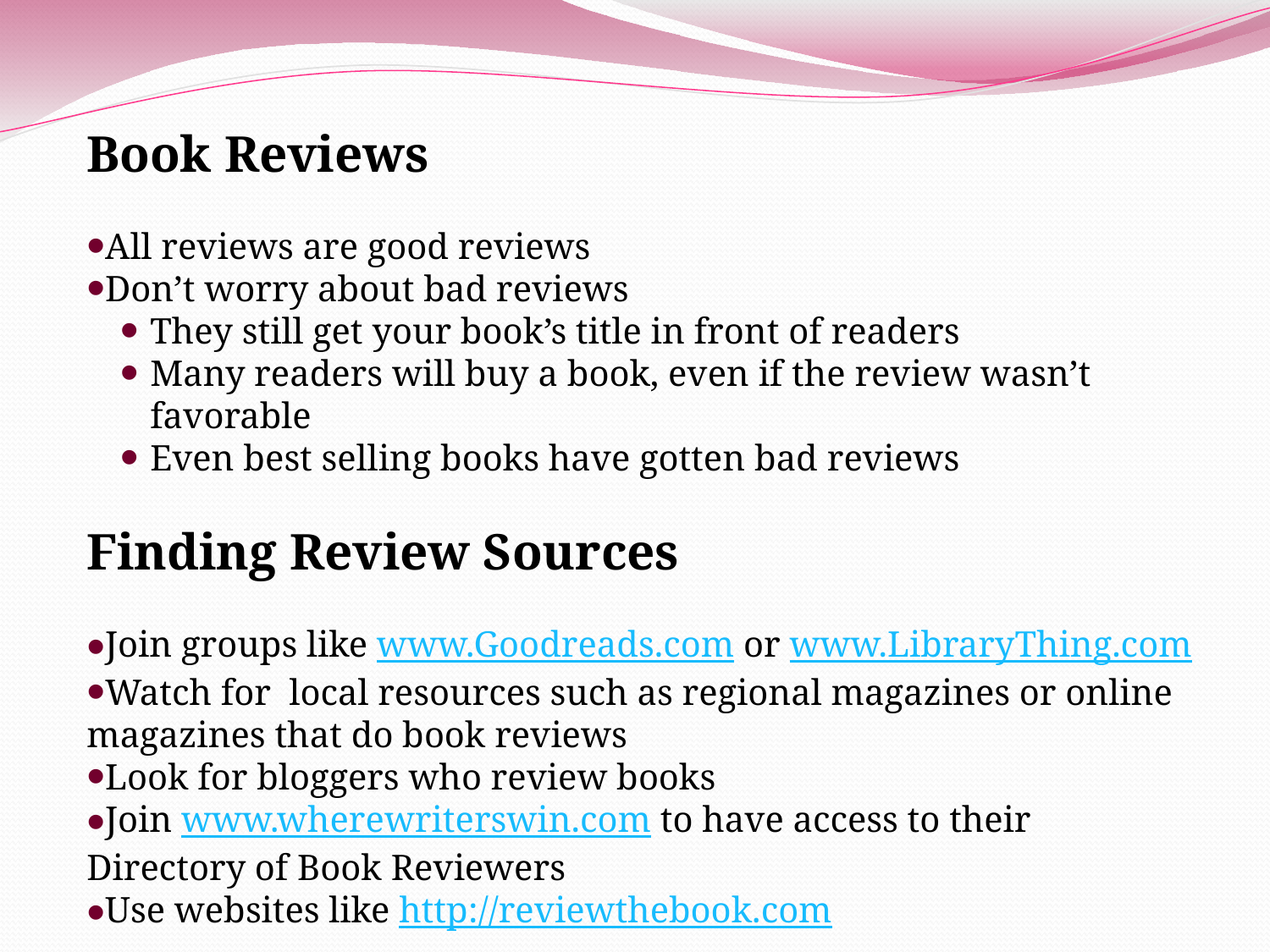

Book Reviews

All reviews are good reviews
Don’t worry about bad reviews
They still get your book’s title in front of readers
Many readers will buy a book, even if the review wasn’t favorable
Even best selling books have gotten bad reviews

Finding Review Sources

Join groups like www.Goodreads.com or www.LibraryThing.com
Watch for  local resources such as regional magazines or online magazines that do book reviews
Look for bloggers who review books
Join www.wherewriterswin.com to have access to their Directory of Book Reviewers
Use websites like http://reviewthebook.com